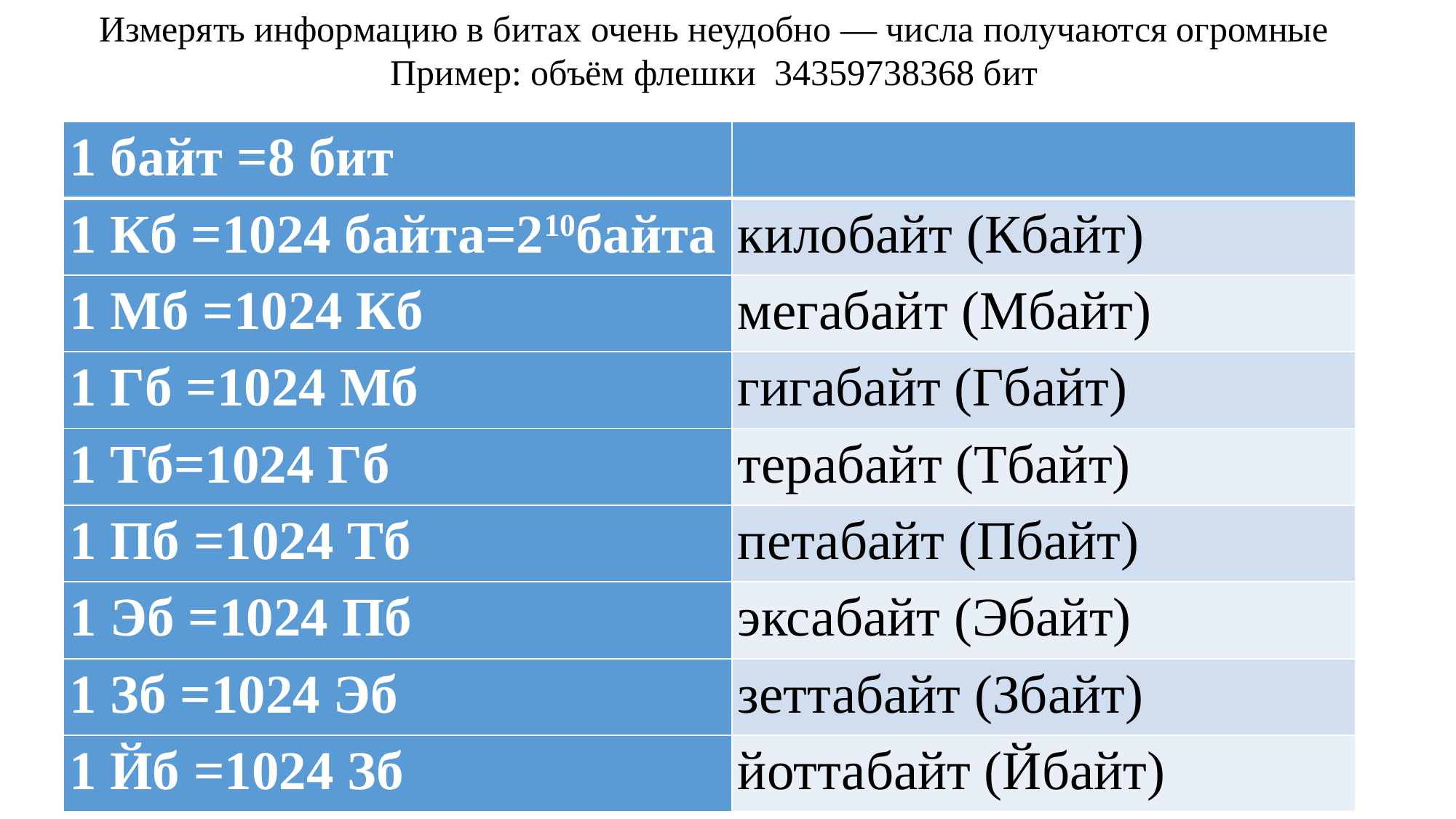

Измерять информацию в битах очень неудобно — числа получаются огромные
Пример: объём флешки  34359738368 бит
| 1 байт =8 бит |  |
| --- | --- |
| 1 Кб =1024 байта=210байта | килобайт (Кбайт) |
| 1 Мб =1024 Кб | мегабайт (Мбайт) |
| 1 Гб =1024 Мб | гигабайт (Гбайт) |
| 1 Тб=1024 Гб | терабайт (Тбайт) |
| 1 Пб =1024 Тб | петабайт (Пбайт) |
| 1 Эб =1024 Пб | эксабайт (Эбайт) |
| 1 Зб =1024 Эб | зеттабайт (Збайт) |
| 1 Йб =1024 Зб | йоттабайт (Йбайт) |